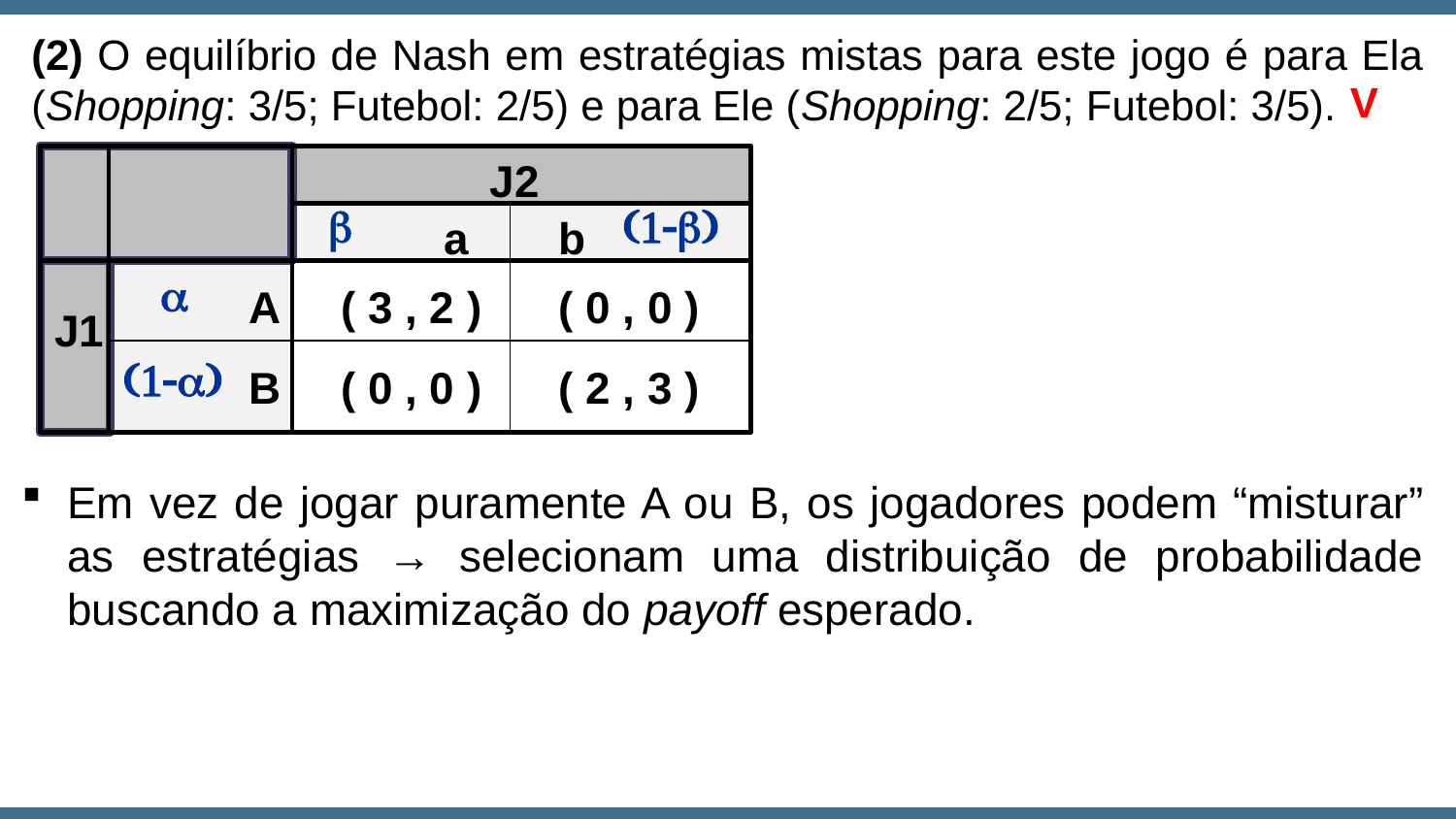

(2) O equilíbrio de Nash em estratégias mistas para este jogo é para Ela (Shopping: 3/5; Futebol: 2/5) e para Ele (Shopping: 2/5; Futebol: 3/5).

V

J2

a
b

( 3 , 2 )
( 0 , 0 )
A
J1
B
( 0 , 0 )
( 2 , 3 )
β
(1−β)
α
(1−α)
Em vez de jogar puramente A ou B, os jogadores podem “misturar” as estratégias → selecionam uma distribuição de probabilidade buscando a maximização do payoff esperado.